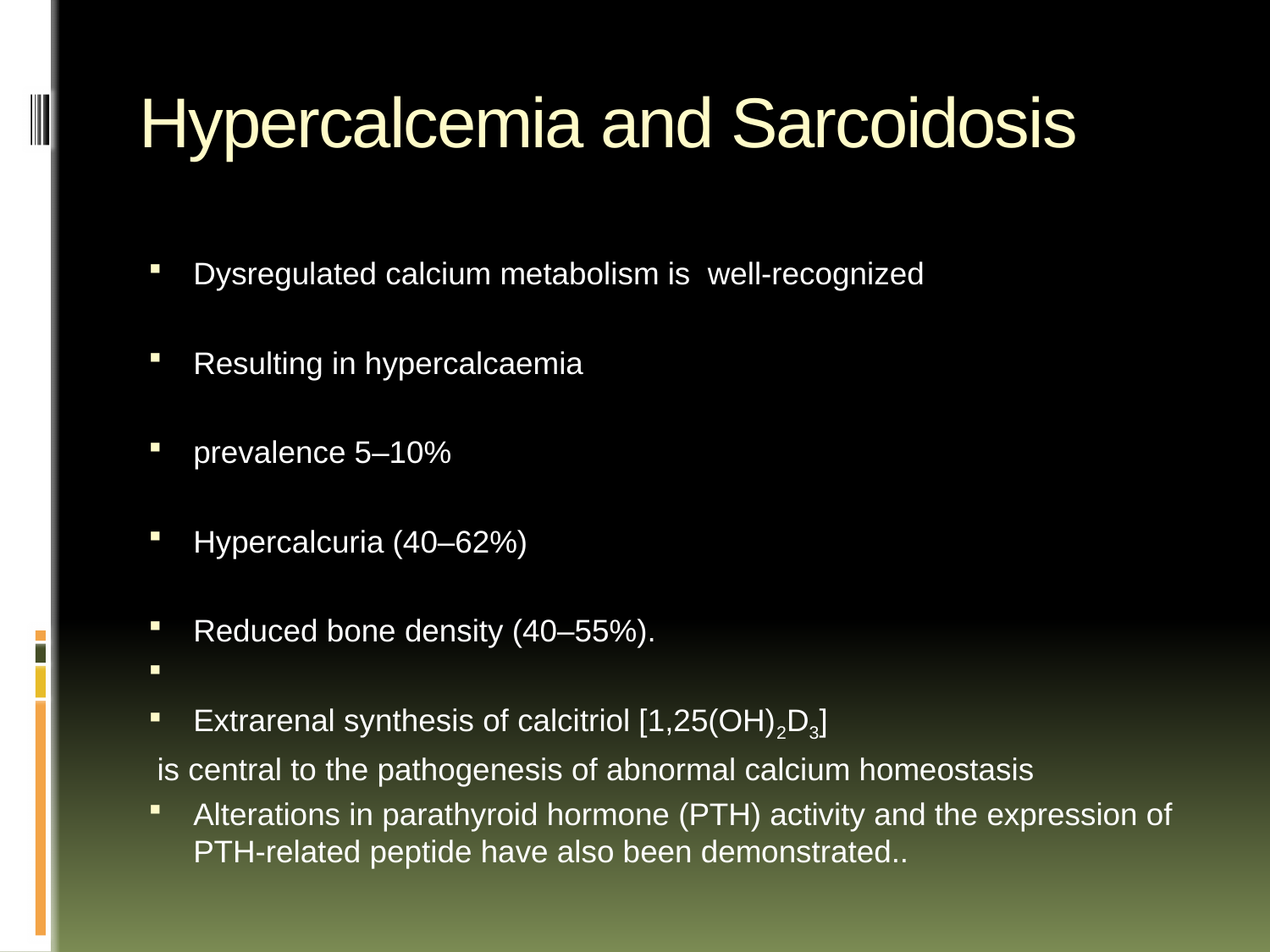

# Hypercalcemia and Sarcoidosis
Dysregulated calcium metabolism is  well‐recognized

Resulting in hypercalcaemia

prevalence 5–10%

Hypercalcuria (40–62%)

Reduced bone density (40–55%).

Extrarenal synthesis of calcitriol [1,25(OH)2D3]
 is central to the pathogenesis of abnormal calcium homeostasis
Alterations in parathyroid hormone (PTH) activity and the expression of PTH‐related peptide have also been demonstrated..